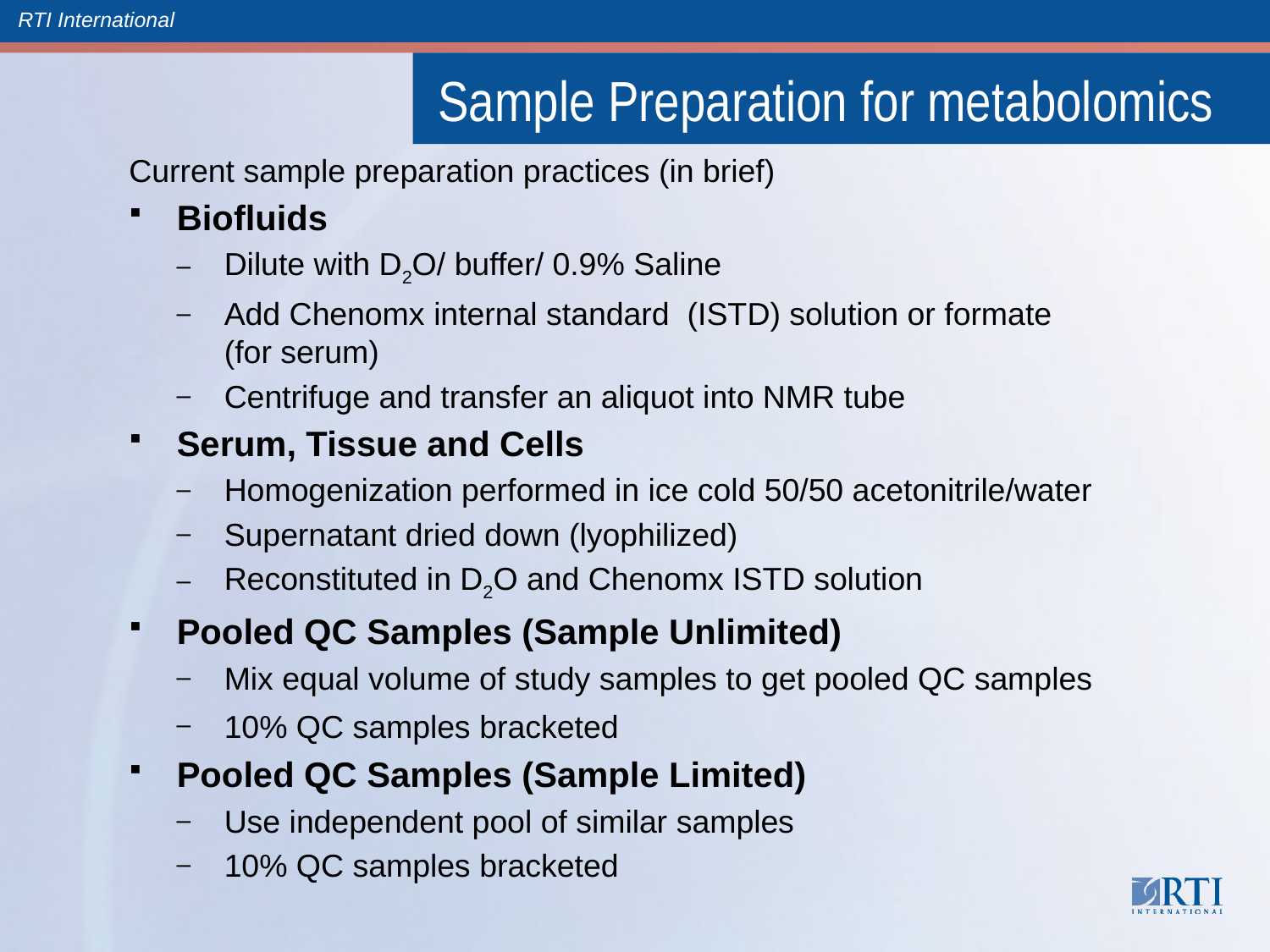

Sample Preparation for metabolomics
Current sample preparation practices (in brief)
Biofluids
Dilute with D2O/ buffer/ 0.9% Saline
Add Chenomx internal standard  (ISTD) solution or formate (for serum)
Centrifuge and transfer an aliquot into NMR tube
Serum, Tissue and Cells
Homogenization performed in ice cold 50/50 acetonitrile/water
Supernatant dried down (lyophilized)
Reconstituted in D2O and Chenomx ISTD solution
Pooled QC Samples (Sample Unlimited)
Mix equal volume of study samples to get pooled QC samples
10% QC samples bracketed
Pooled QC Samples (Sample Limited)
Use independent pool of similar samples
10% QC samples bracketed